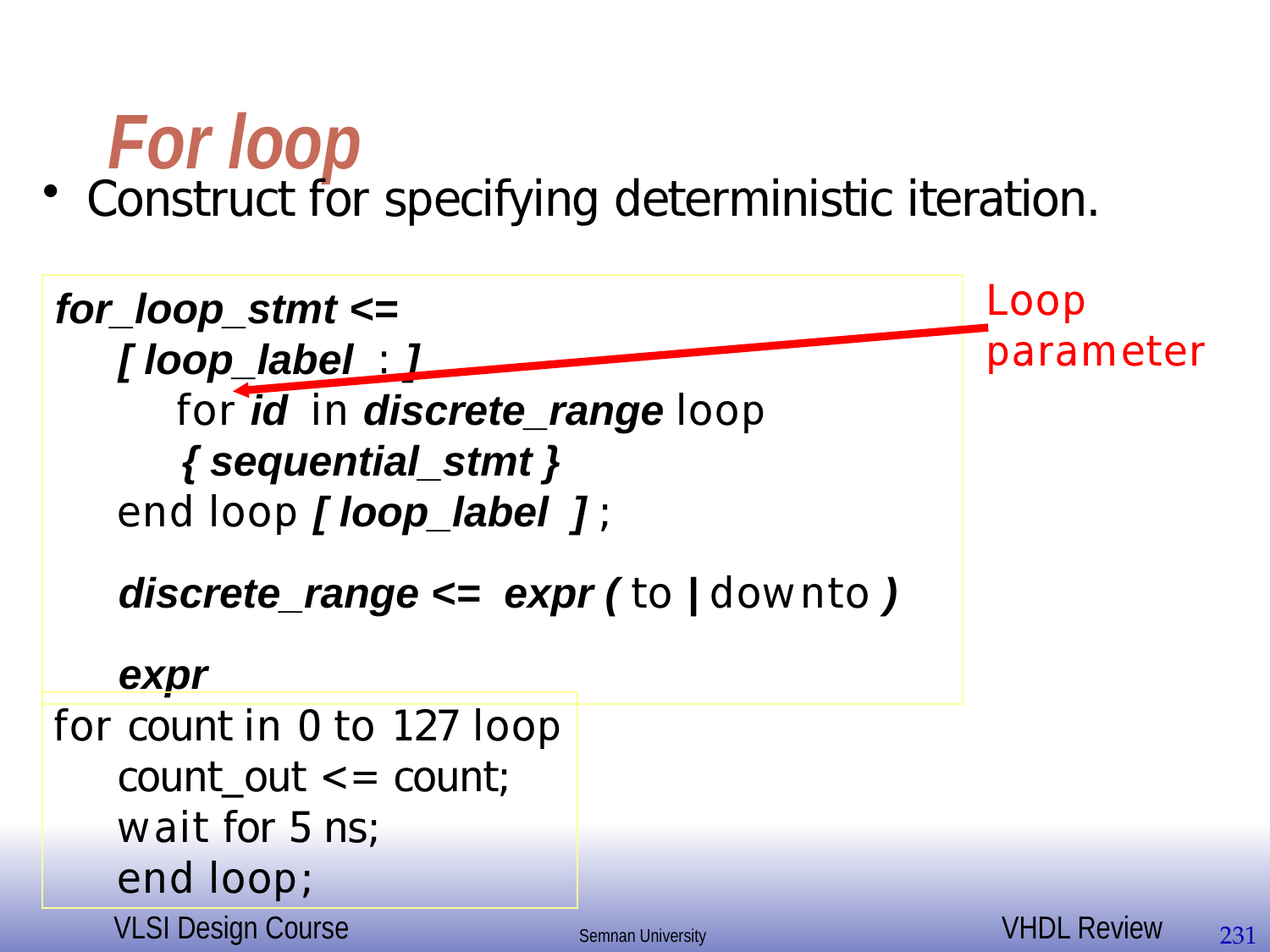

# For loop
 Construct for specifying deterministic iteration.
Loop
parameter

for_loop_stmt <=
[ loop_label  : ]
     for id  in discrete_range loop
{ sequential_stmt }
end loop [ loop_label  ] ;
discrete_range <=  expr ( to | downto ) expr
for count in 0 to 127 loop
count_out <= count;
wait for 5 ns;
end loop;
231